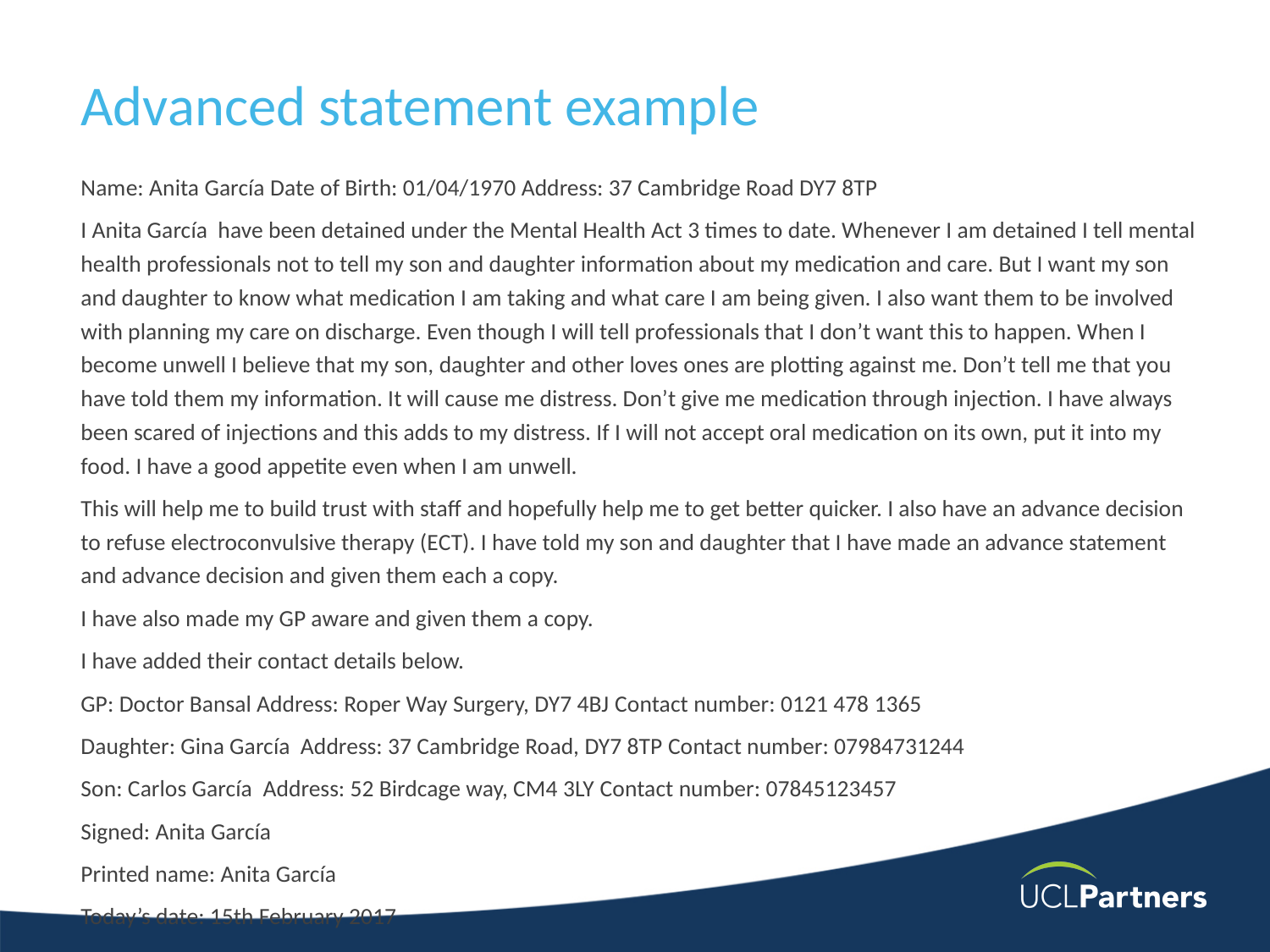

# Advanced statement example
Name: Anita García Date of Birth: 01/04/1970 Address: 37 Cambridge Road DY7 8TP
I Anita García  have been detained under the Mental Health Act 3 times to date. Whenever I am detained I tell mental health professionals not to tell my son and daughter information about my medication and care. But I want my son and daughter to know what medication I am taking and what care I am being given. I also want them to be involved with planning my care on discharge. Even though I will tell professionals that I don’t want this to happen. When I become unwell I believe that my son, daughter and other loves ones are plotting against me. Don’t tell me that you have told them my information. It will cause me distress. Don’t give me medication through injection. I have always been scared of injections and this adds to my distress. If I will not accept oral medication on its own, put it into my food. I have a good appetite even when I am unwell.
This will help me to build trust with staff and hopefully help me to get better quicker. I also have an advance decision to refuse electroconvulsive therapy (ECT). I have told my son and daughter that I have made an advance statement and advance decision and given them each a copy.
I have also made my GP aware and given them a copy.
I have added their contact details below.
GP: Doctor Bansal Address: Roper Way Surgery, DY7 4BJ Contact number: 0121 478 1365
Daughter: Gina García  Address: 37 Cambridge Road, DY7 8TP Contact number: 07984731244
Son: Carlos García  Address: 52 Birdcage way, CM4 3LY Contact number: 07845123457
Signed: Anita García
Printed name: Anita García
Today’s date: 15th February 2017